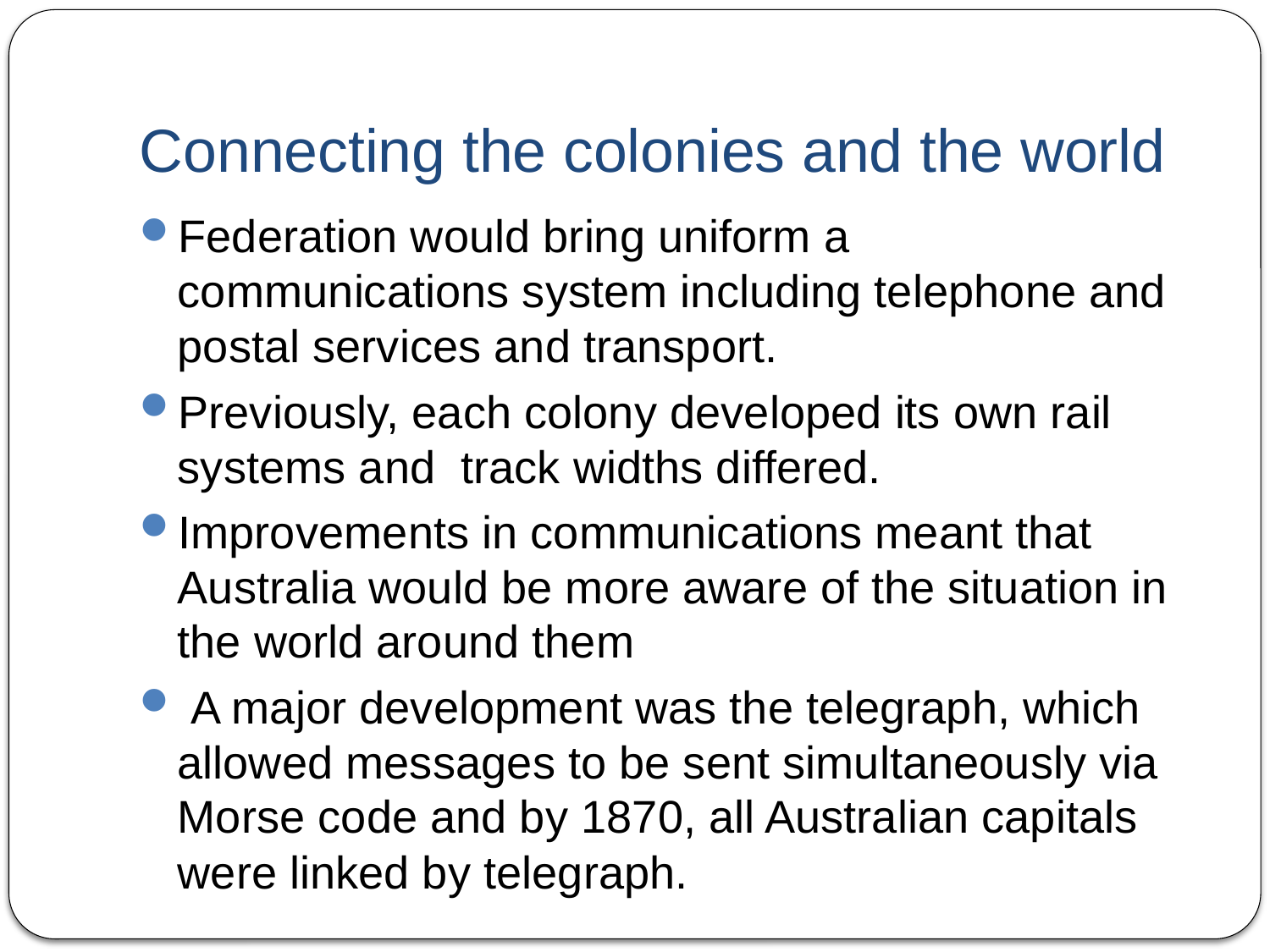

# Connecting the colonies and the world
Federation would bring uniform a communications system including telephone and postal services and transport.
Previously, each colony developed its own rail systems and  track widths differed.
Improvements in communications meant that Australia would be more aware of the situation in the world around them
 A major development was the telegraph, which allowed messages to be sent simultaneously via Morse code and by 1870, all Australian capitals were linked by telegraph.